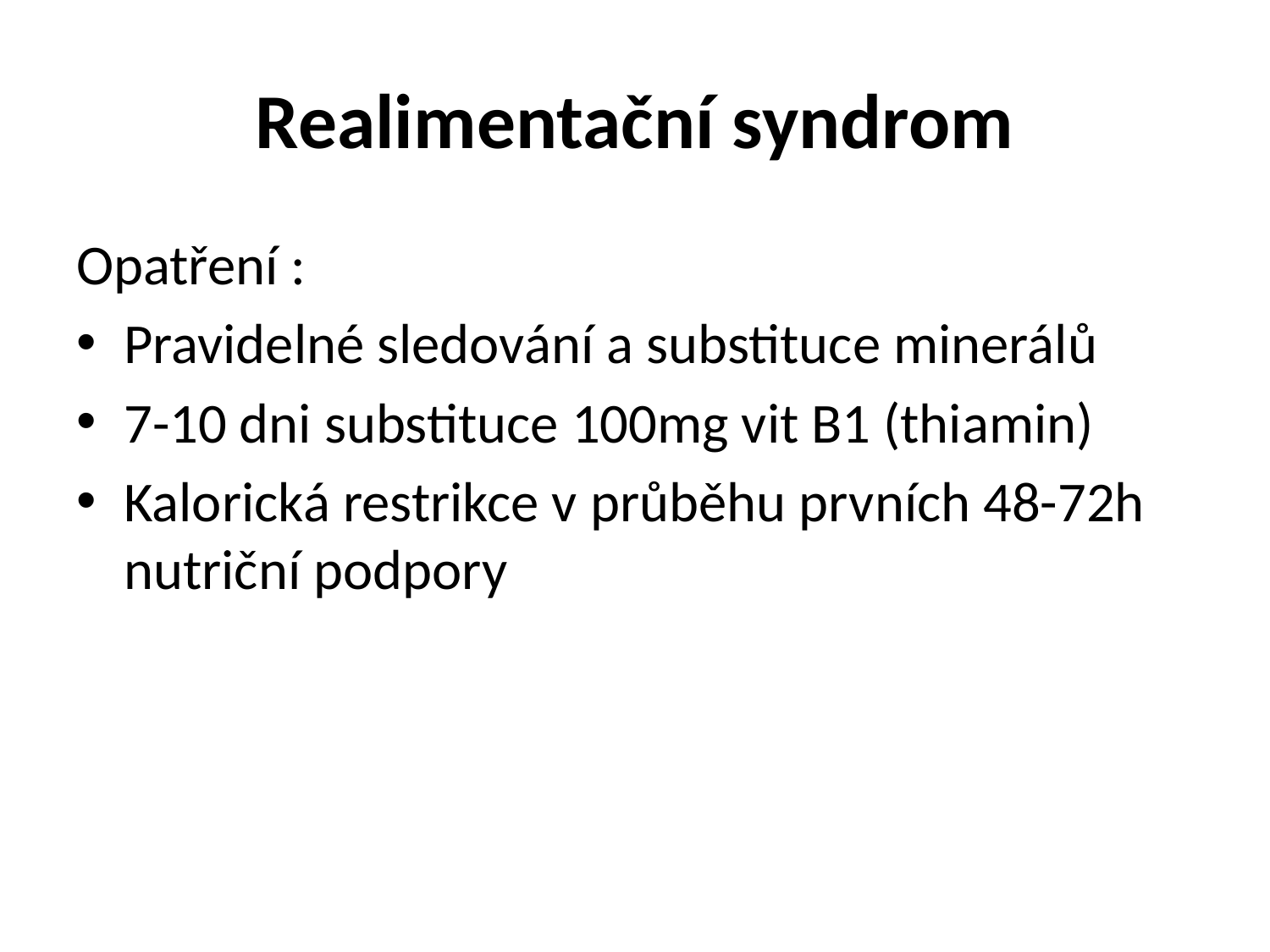

# Realimentační syndrom
Opatření :
Pravidelné sledování a substituce minerálů
7-10 dni substituce 100mg vit B1 (thiamin)
Kalorická restrikce v průběhu prvních 48-72h nutriční podpory